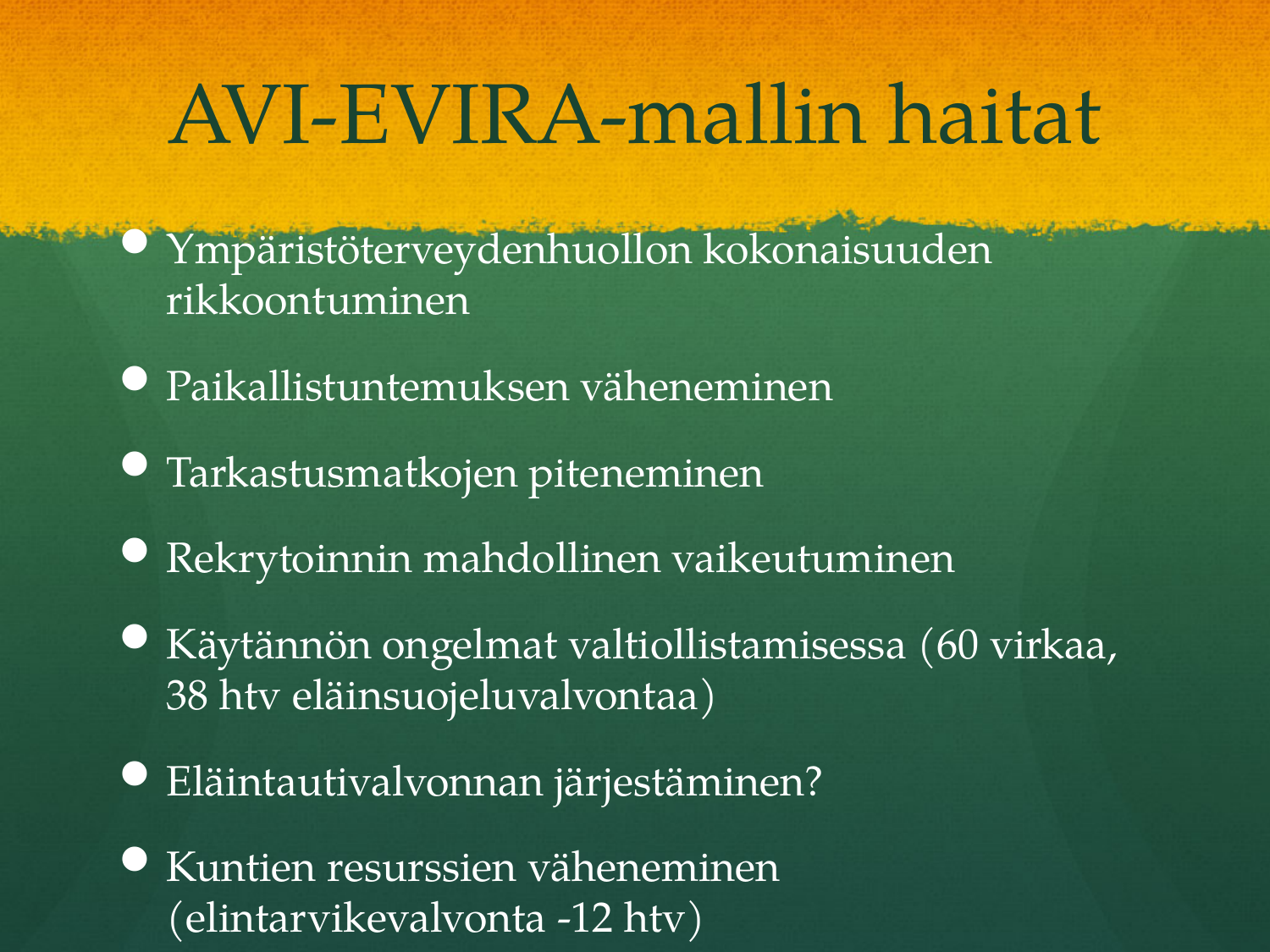

# AVI-EVIRA-mallin haitat
Ympäristöterveydenhuollon kokonaisuuden rikkoontuminen
Paikallistuntemuksen väheneminen
Tarkastusmatkojen piteneminen
Rekrytoinnin mahdollinen vaikeutuminen
Käytännön ongelmat valtiollistamisessa (60 virkaa, 38 htv eläinsuojeluvalvontaa)
Eläintautivalvonnan järjestäminen?
Kuntien resurssien väheneminen (elintarvikevalvonta -12 htv)